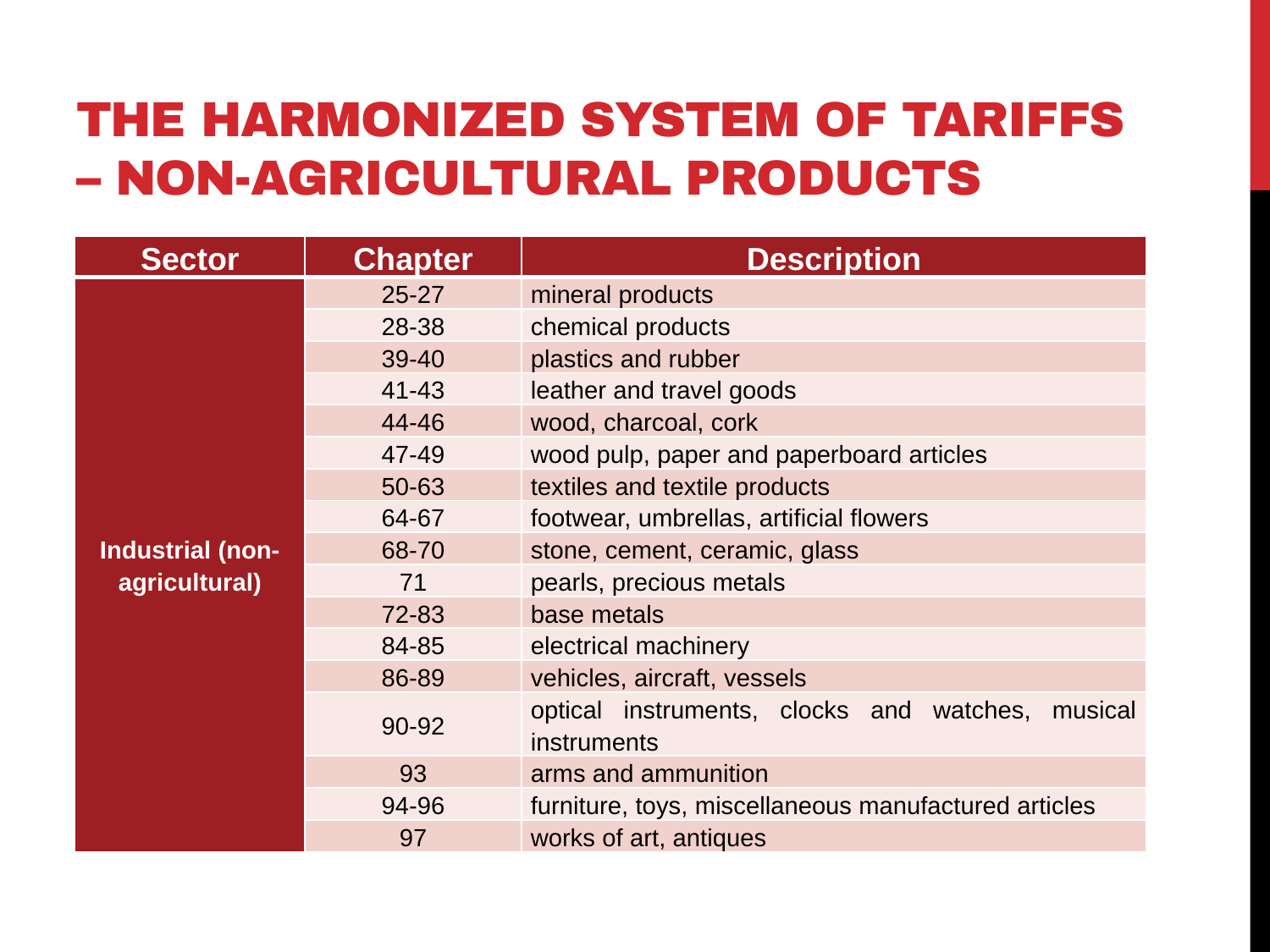

# The Harmonized system of tariffs – Non-Agricultural Products
| Sector | Chapter | Description |
| --- | --- | --- |
| Industrial (non-agricultural) | 25-27 | mineral products |
|  | 28-38 | chemical products |
|  | 39-40 | plastics and rubber |
|  | 41-43 | leather and travel goods |
|  | 44-46 | wood, charcoal, cork |
|  | 47-49 | wood pulp, paper and paperboard articles |
|  | 50-63 | textiles and textile products |
|  | 64-67 | footwear, umbrellas, artificial flowers |
|  | 68-70 | stone, cement, ceramic, glass |
|  | 71 | pearls, precious metals |
|  | 72-83 | base metals |
|  | 84-85 | electrical machinery |
|  | 86-89 | vehicles, aircraft, vessels |
|  | 90-92 | optical instruments, clocks and watches, musical instruments |
|  | 93 | arms and ammunition |
|  | 94-96 | furniture, toys, miscellaneous manufactured articles |
|  | 97 | works of art, antiques |